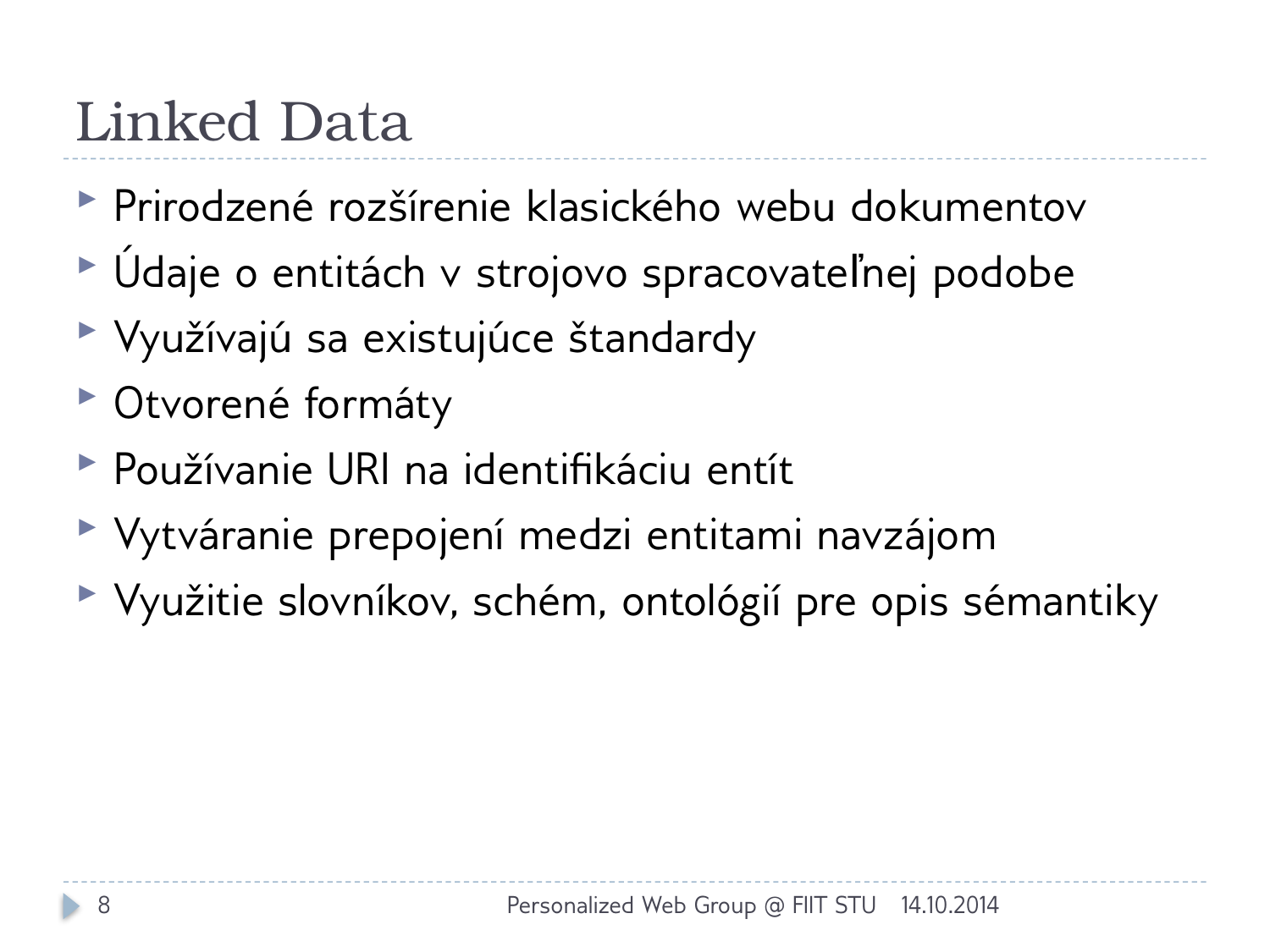

# Linked Data
Prirodzené rozšírenie klasického webu dokumentov
Údaje o entitách v strojovo spracovateľnej podobe
Využívajú sa existujúce štandardy
Otvorené formáty
Používanie URI na identifikáciu entít
Vytváranie prepojení medzi entitami navzájom
Využitie slovníkov, schém, ontológií pre opis sémantiky
8
Personalized Web Group @ FIIT STU
14.10.2014